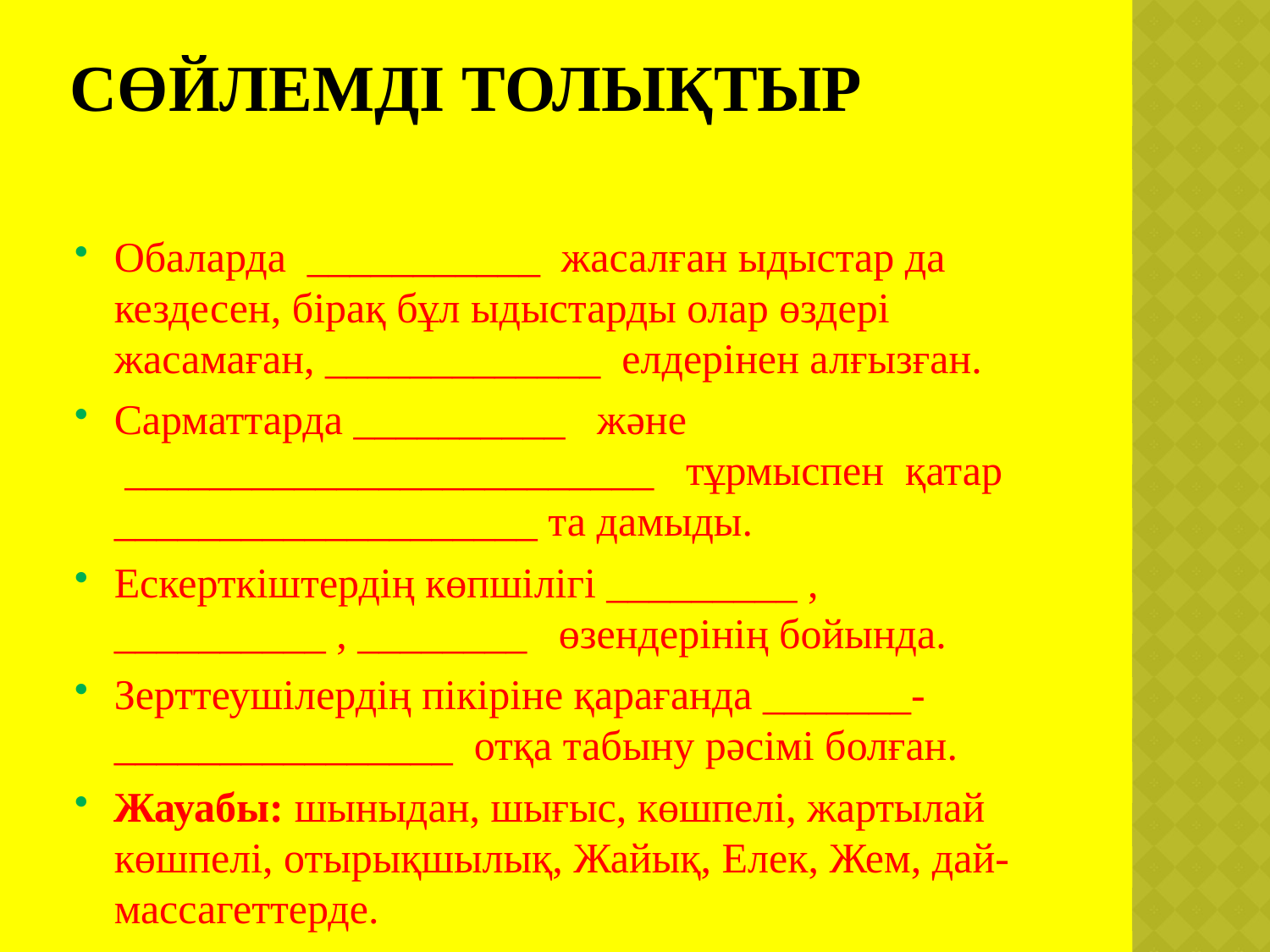

# Сөйлемді толықтыр
Обаларда  ___________  жасалған ыдыстар да кездесен, бірақ бұл ыдыстарды олар өздері жасамаған, _____________  елдерінен алғызған.
Сарматтарда __________   және  _________________________   тұрмыспен  қатар   ____________________ та дамыды.
Ескерткіштердің көпшілігі _________ , __________ , ________   өзендерінің бойында.
Зерттеушілердің пікіріне қарағанда _______-________________  отқа табыну рәсімі болған.
Жауабы: шыныдан, шығыс, көшпелі, жартылай көшпелі, отырықшылық, Жайық, Елек, Жем, дай-массагеттерде.